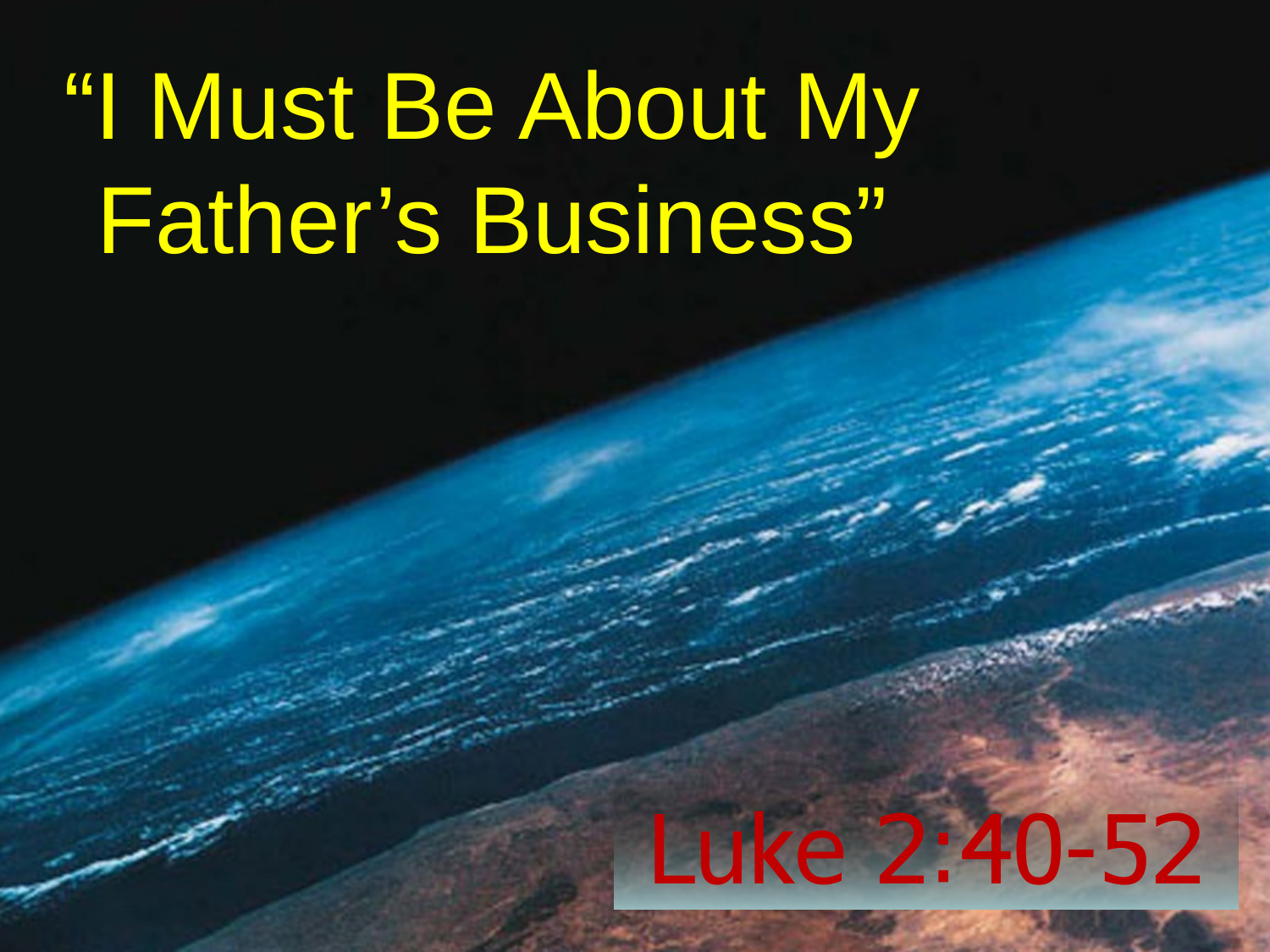

# “I Must Be About My Father’s Business”
Luke 2:40-52